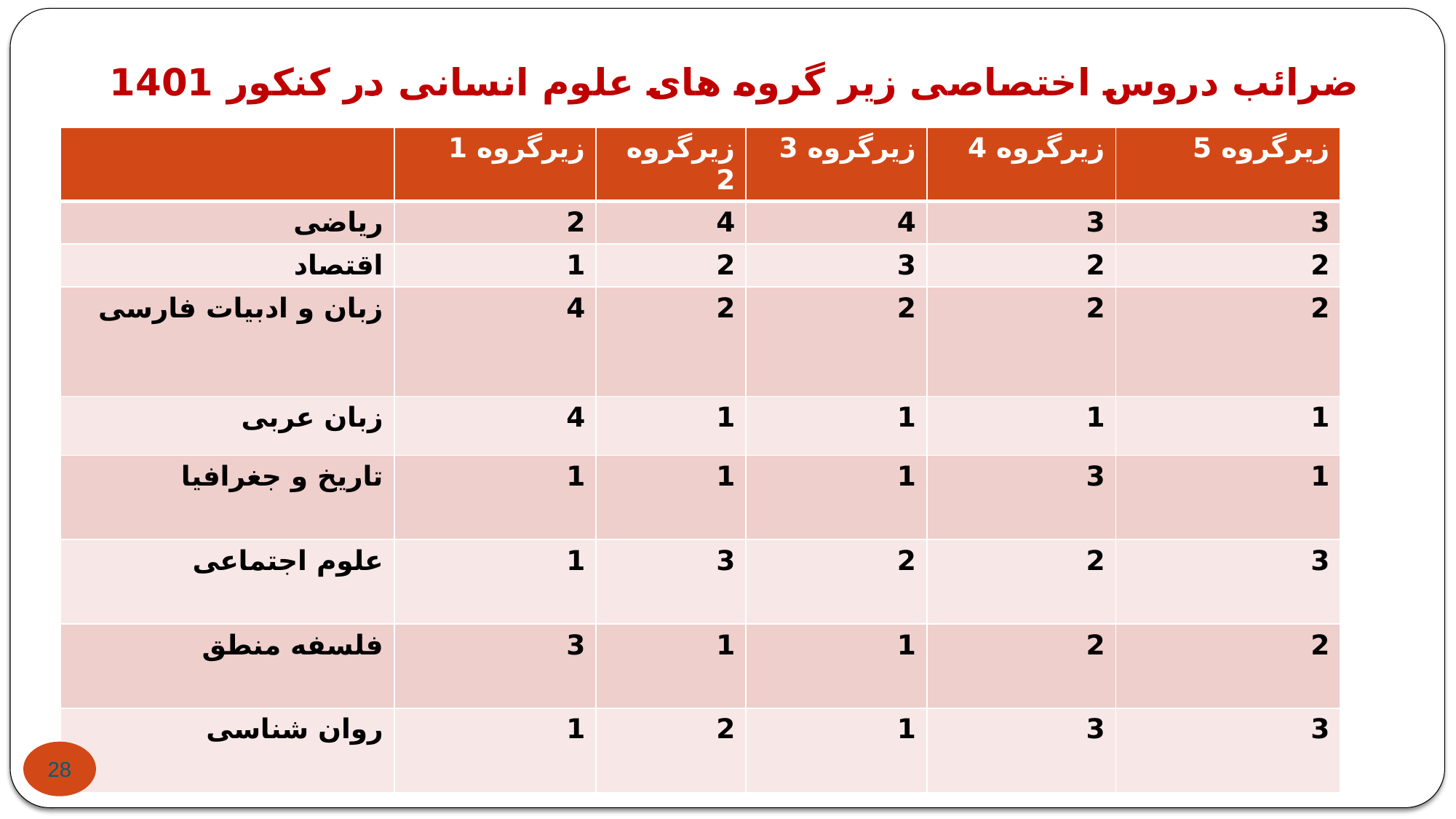

# ضرائب دروس اختصاصی زیر گروه های علوم انسانی در کنکور 1401
|  | زیرگروه 1 | زیرگروه 2 | زیرگروه 3 | زیرگروه 4 | زیرگروه 5 |
| --- | --- | --- | --- | --- | --- |
| ریاضی | 2 | 4 | 4 | 3 | 3 |
| اقتصاد | 1 | 2 | 3 | 2 | 2 |
| زبان و ادبیات فارسی | 4 | 2 | 2 | 2 | 2 |
| زبان عربی | 4 | 1 | 1 | 1 | 1 |
| تاریخ و جغرافیا | 1 | 1 | 1 | 3 | 1 |
| علوم اجتماعی | 1 | 3 | 2 | 2 | 3 |
| فلسفه منطق | 3 | 1 | 1 | 2 | 2 |
| روان شناسی | 1 | 2 | 1 | 3 | 3 |
28